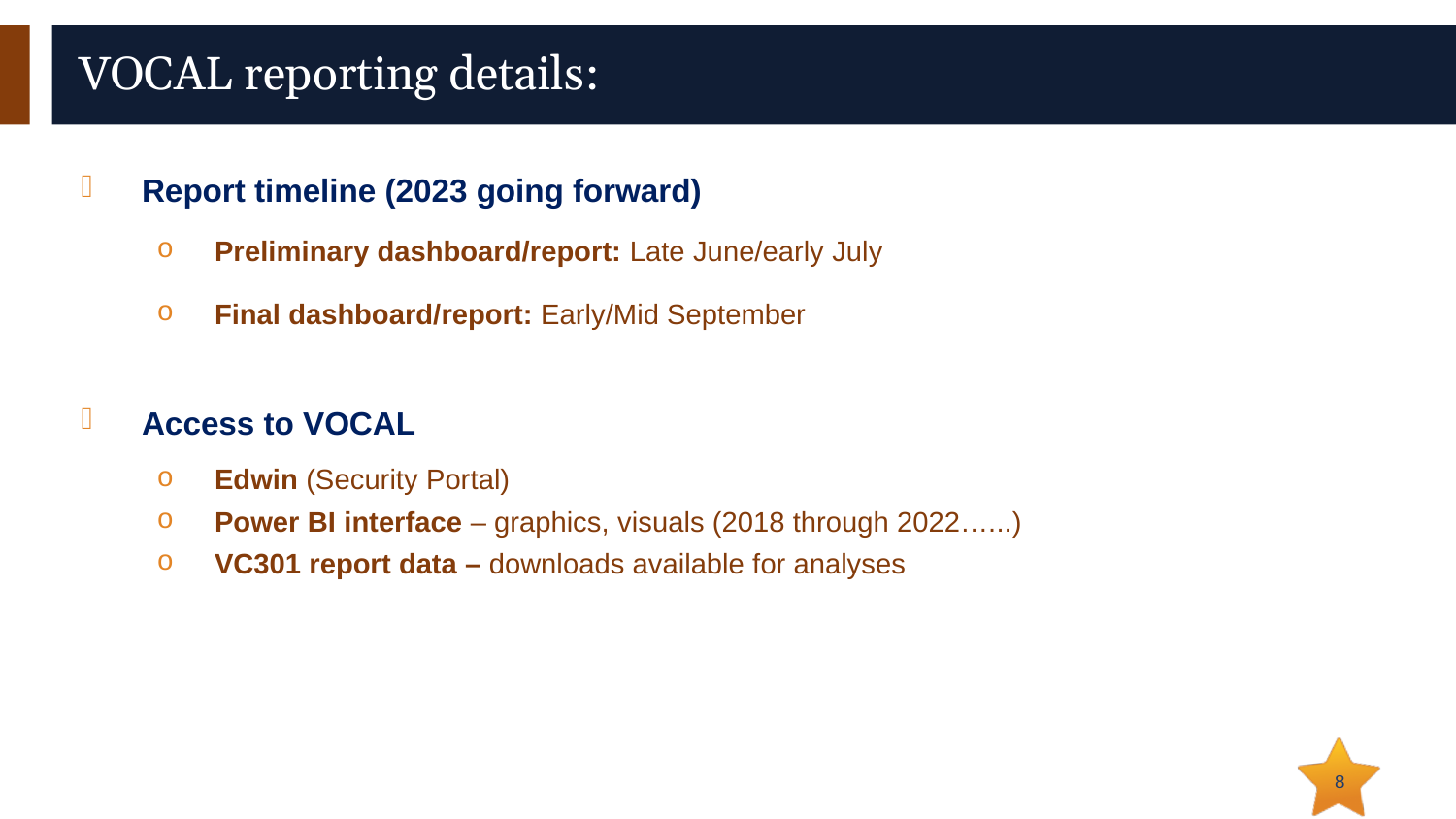

# VOCAL reporting details:
Report timeline (2023 going forward)
Preliminary dashboard/report: Late June/early July
Final dashboard/report: Early/Mid September

Access to VOCAL
Edwin (Security Portal)
Power BI interface – graphics, visuals (2018 through 2022…...)
VC301 report data – downloads available for analyses
8